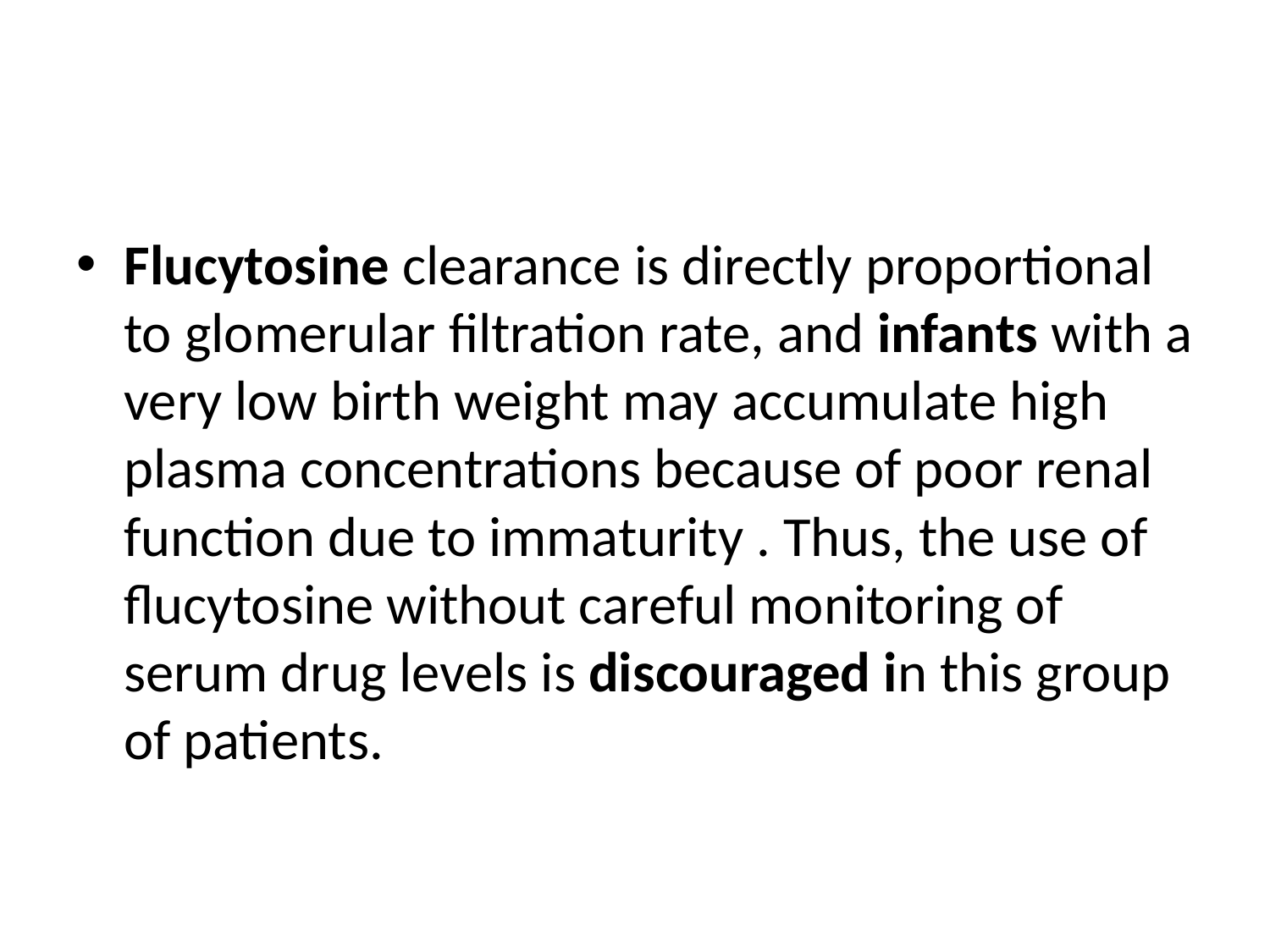

#
Flucytosine clearance is directly proportional to glomerular filtration rate, and infants with a very low birth weight may accumulate high plasma concentrations because of poor renal function due to immaturity . Thus, the use of flucytosine without careful monitoring of serum drug levels is discouraged in this group of patients.